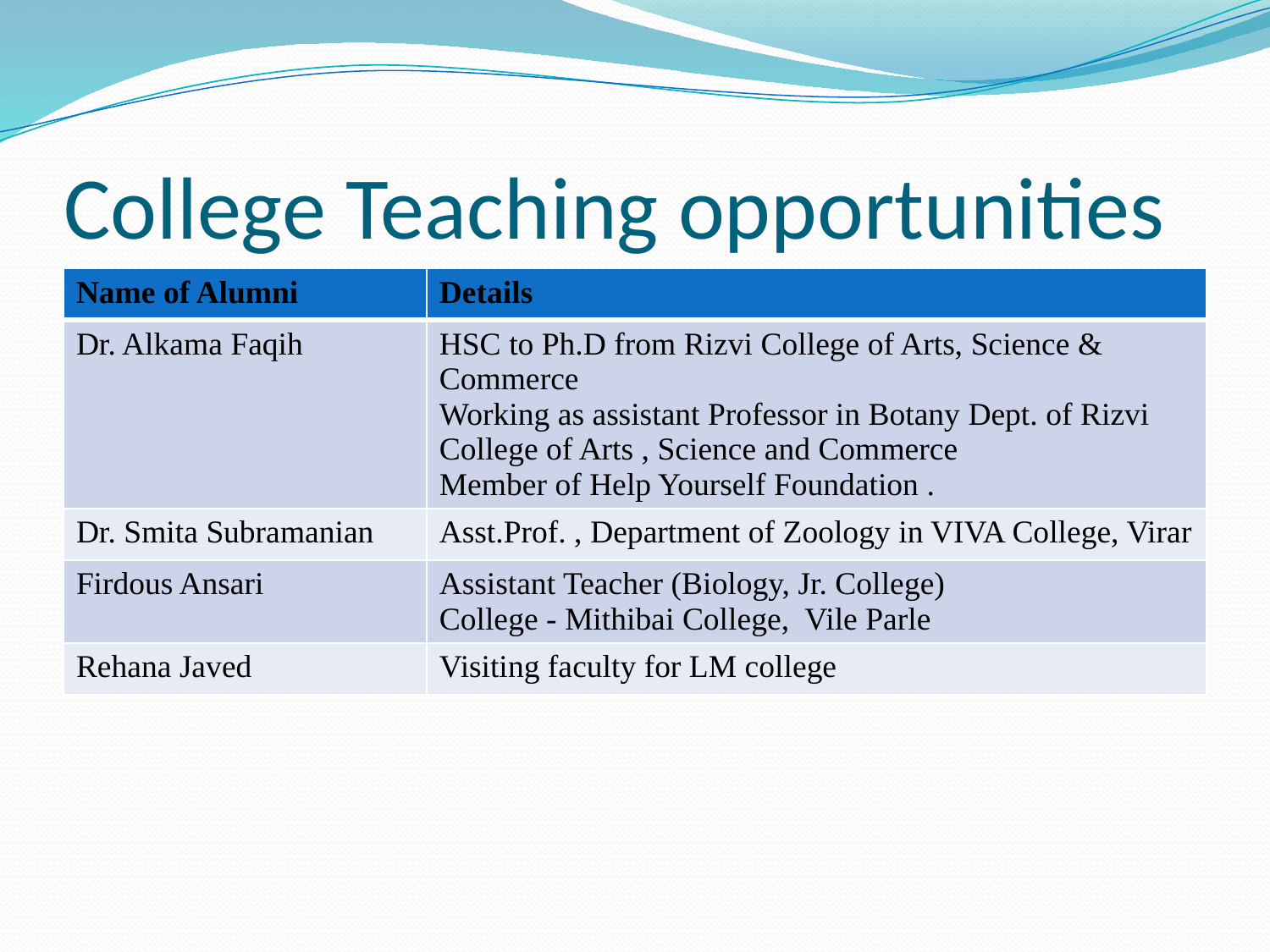

# College Teaching opportunities
| Name of Alumni | Details |
| --- | --- |
| Dr. Alkama Faqih | HSC to Ph.D from Rizvi College of Arts, Science & Commerce Working as assistant Professor in Botany Dept. of Rizvi College of Arts , Science and Commerce Member of Help Yourself Foundation . |
| Dr. Smita Subramanian | Asst.Prof. , Department of Zoology in VIVA College, Virar |
| Firdous Ansari | Assistant Teacher (Biology, Jr. College)  College - Mithibai College,  Vile Parle |
| Rehana Javed | Visiting faculty for LM college |